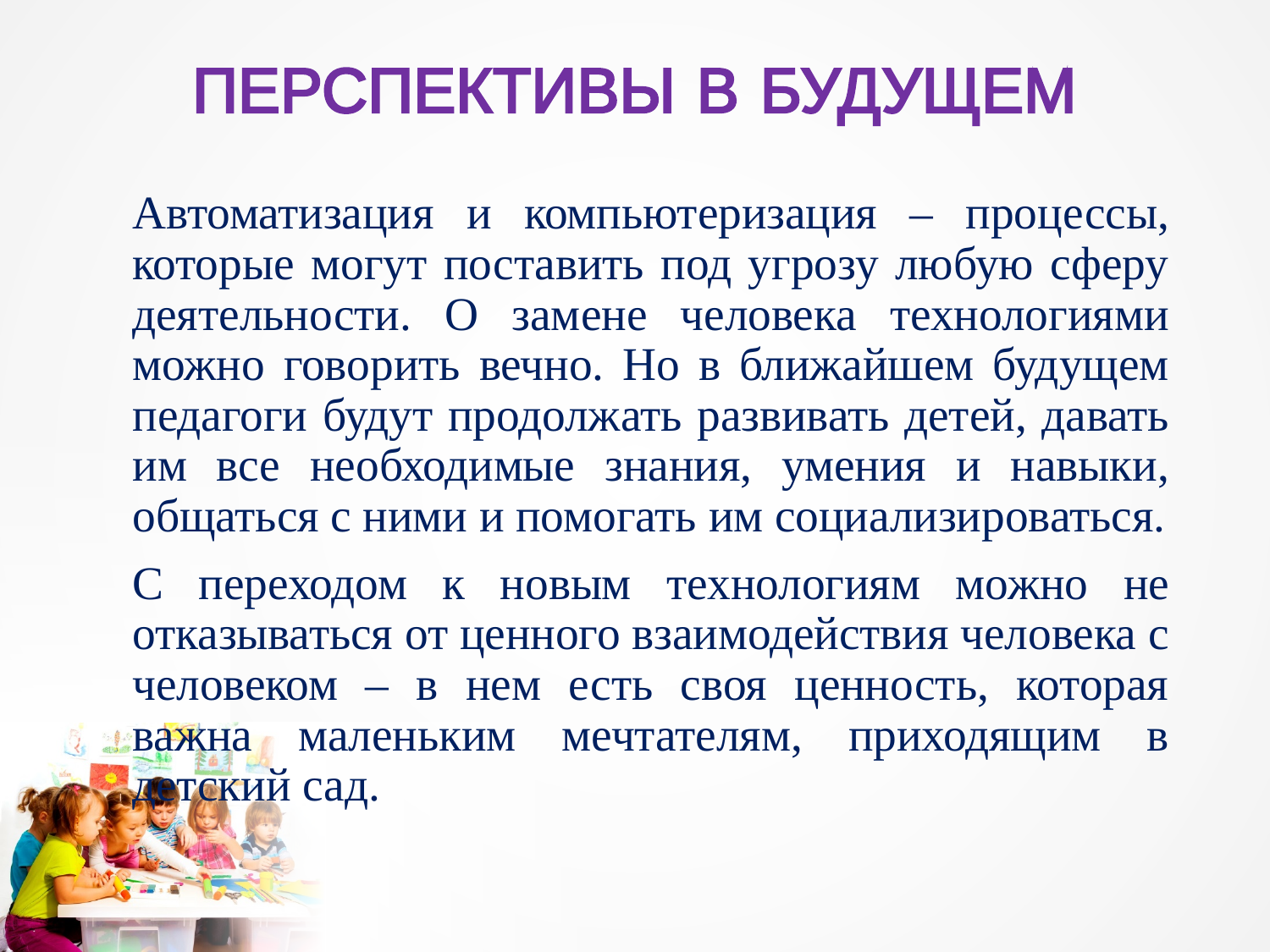

# ПЕРСПЕКТИВЫ В БУДУЩЕМ
		Автоматизация и компьютеризация – процессы, которые могут поставить под угрозу любую сферу деятельности. О замене человека технологиями можно говорить вечно. Но в ближайшем будущем педагоги будут продолжать развивать детей, давать им все необходимые знания, умения и навыки, общаться с ними и помогать им социализироваться.
		С переходом к новым технологиям можно не отказываться от ценного взаимодействия человека с человеком – в нем есть своя ценность, которая важна маленьким мечтателям, приходящим в детский сад.